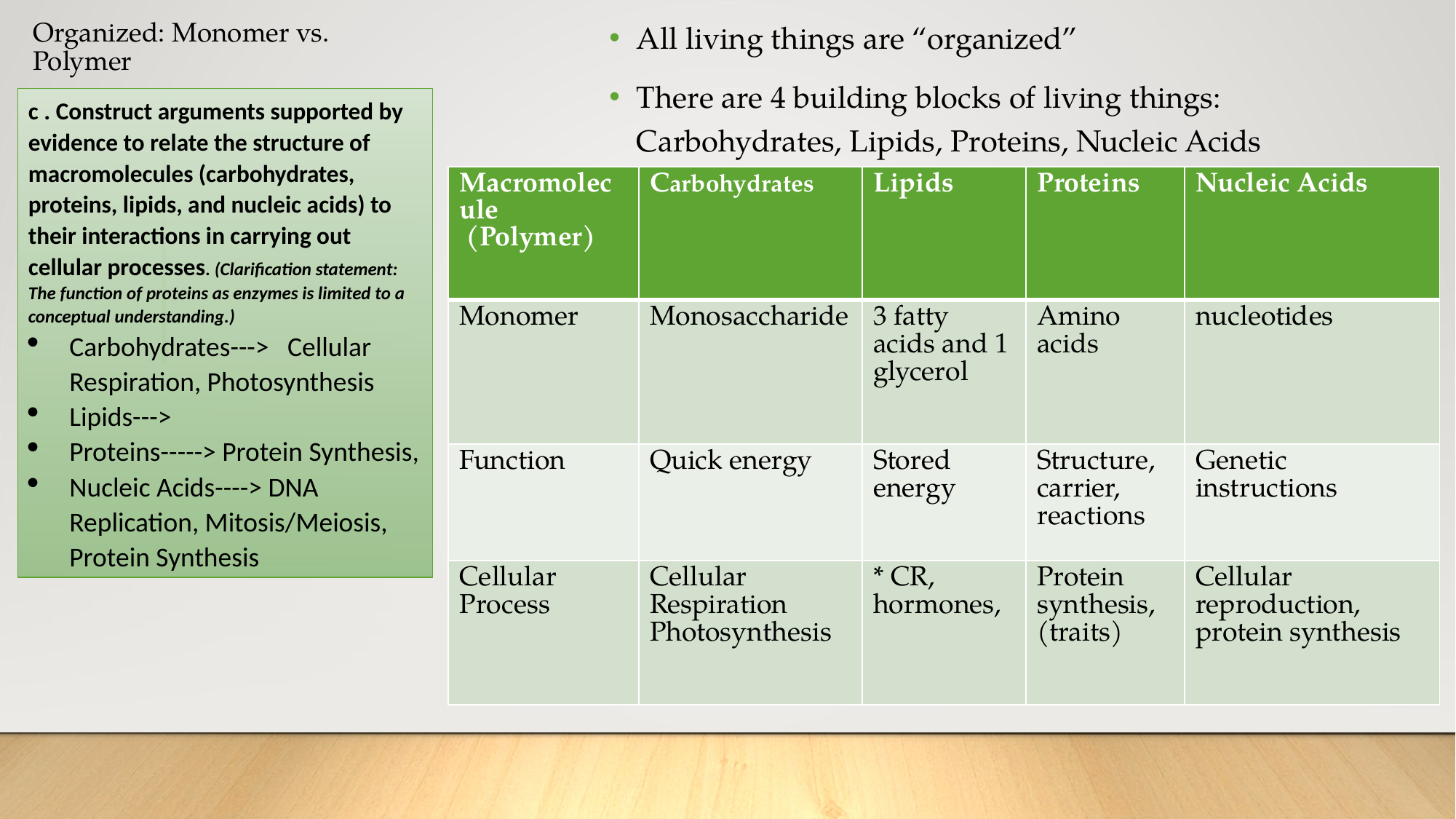

# Organized: Monomer vs. Polymer
All living things are “organized”
There are 4 building blocks of living things: Carbohydrates, Lipids, Proteins, Nucleic Acids

c . Construct arguments supported by evidence to relate the structure of macromolecules (carbohydrates, proteins, lipids, and nucleic acids) to their interactions in carrying out cellular processes. (Clarification statement: The function of proteins as enzymes is limited to a conceptual understanding.)
Carbohydrates--->   Cellular Respiration, Photosynthesis
Lipids--->
Proteins-----> Protein Synthesis,
Nucleic Acids----> DNA Replication, Mitosis/Meiosis, Protein Synthesis
| Macromolecule (Polymer) | Carbohydrates | Lipids | Proteins | Nucleic Acids |
| --- | --- | --- | --- | --- |
| Monomer | Monosaccharide | 3 fatty acids and 1 glycerol | Amino acids | nucleotides |
| Function | Quick energy | Stored energy | Structure, carrier, reactions | Genetic instructions |
| Cellular Process | Cellular Respiration Photosynthesis | \* CR, hormones, | Protein synthesis, (traits) | Cellular reproduction, protein synthesis |